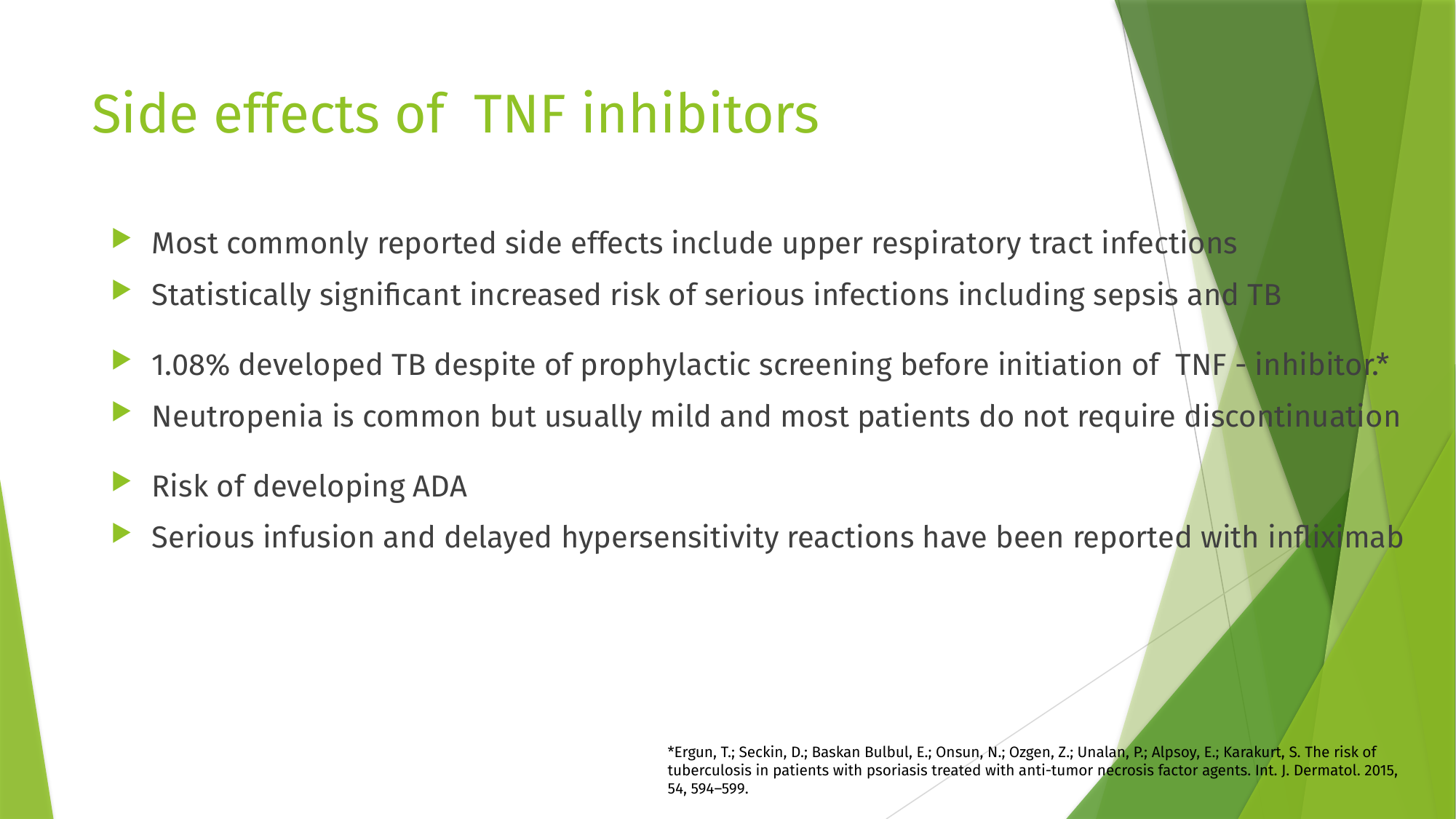

# Side effects of  TNF inhibitors
Most commonly reported side effects include upper respiratory tract infections
Statistically significant increased risk of serious infections including sepsis and TB
1.08% developed TB despite of prophylactic screening before initiation of  TNF - inhibitor.*
Neutropenia is common but usually mild and most patients do not require discontinuation
Risk of developing ADA
Serious infusion and delayed hypersensitivity reactions have been reported with infliximab

*Ergun, T.; Seckin, D.; Baskan Bulbul, E.; Onsun, N.; Ozgen, Z.; Unalan, P.; Alpsoy, E.; Karakurt, S. The risk of
tuberculosis in patients with psoriasis treated with anti-tumor necrosis factor agents. Int. J. Dermatol. 2015,
54, 594–599.